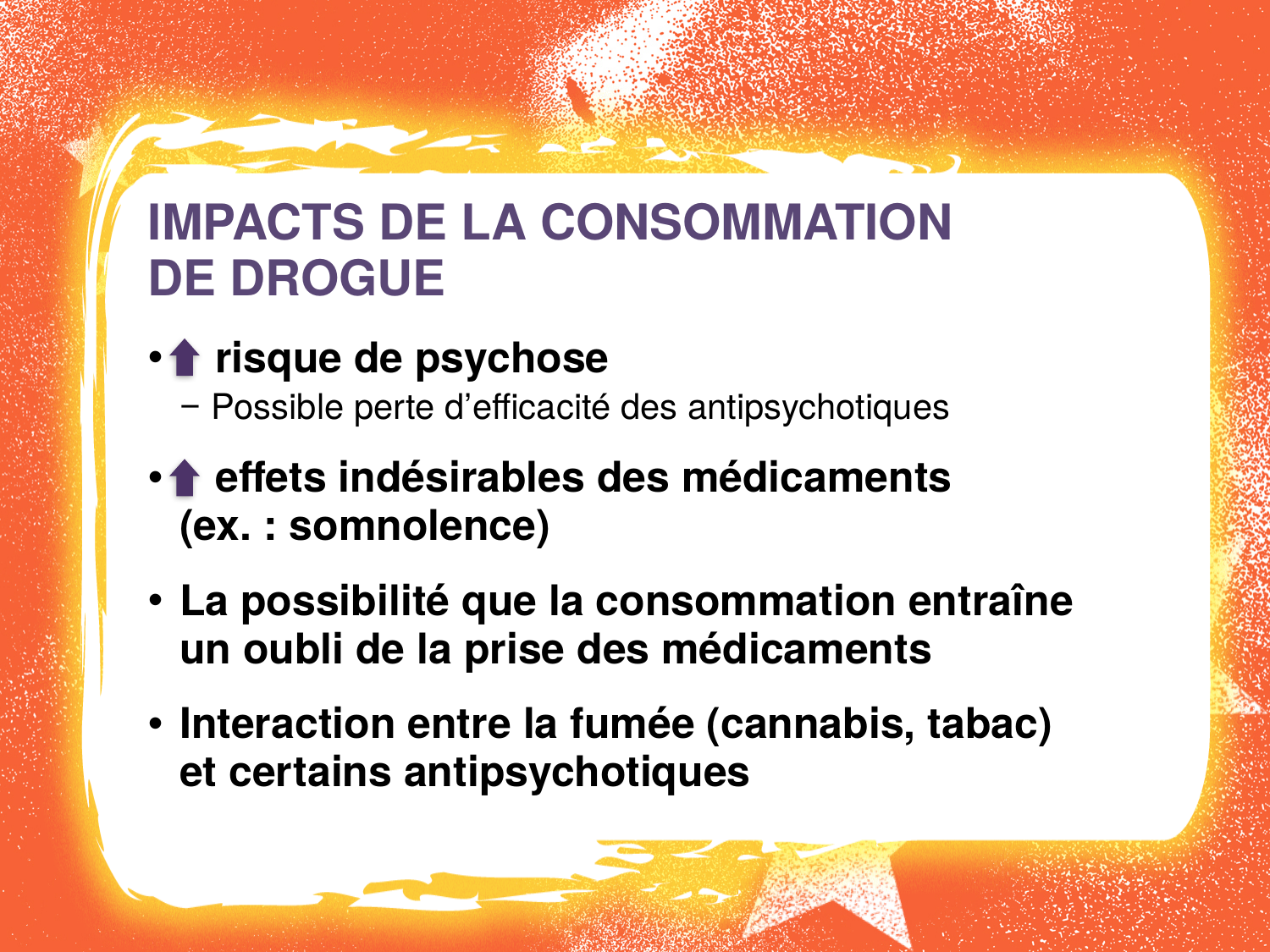

Impacts de la consommation
de drogue
   risque de psychose
Possible perte d’efficacité des antipsychotiques
   effets indésirables des médicaments
(ex. : somnolence)
La possibilité que la consommation entraîne
un oubli de la prise des médicaments
Interaction entre la fumée (cannabis, tabac)
et certains antipsychotiques